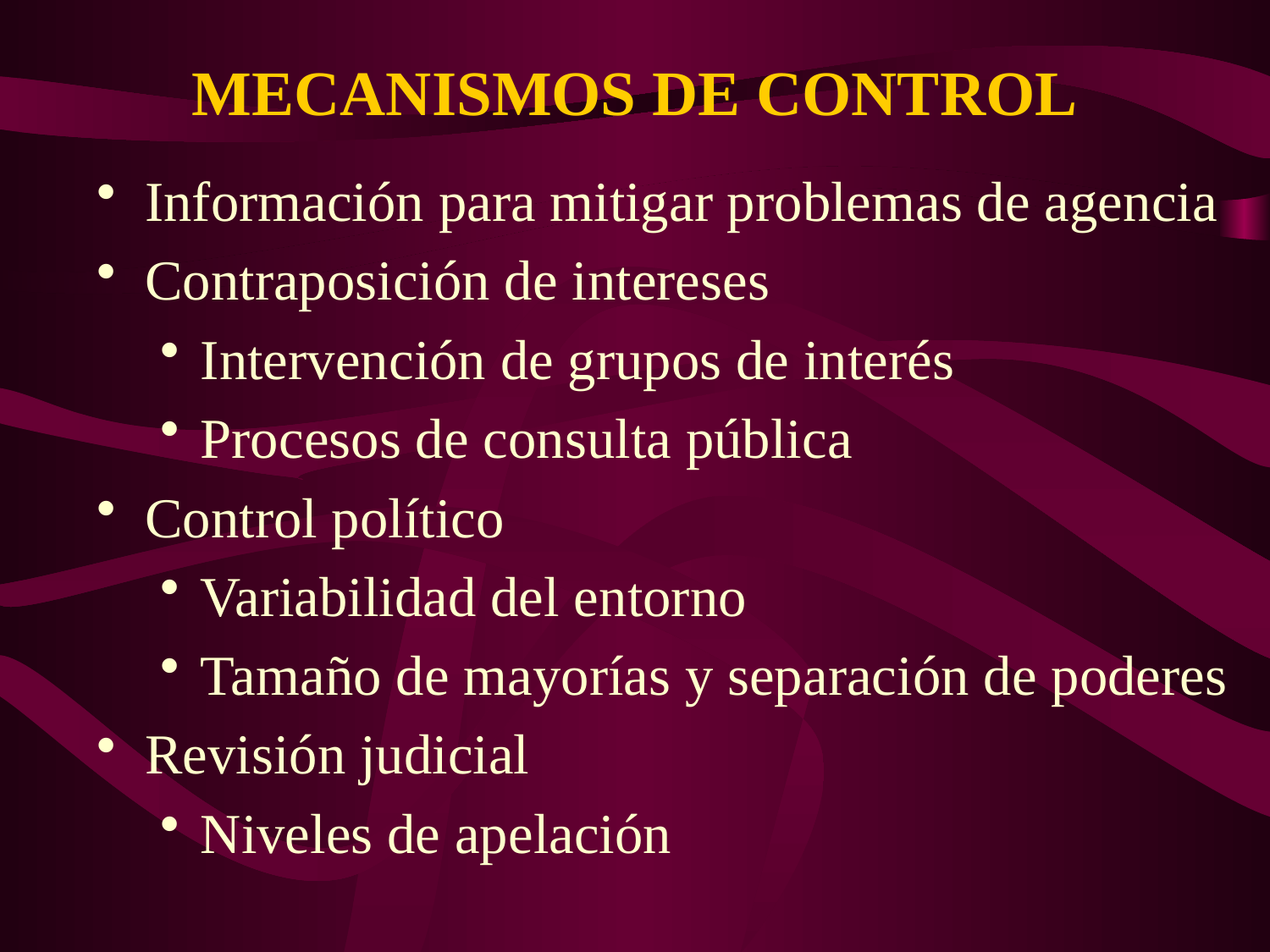

# MECANISMOS DE CONTROL
Información para mitigar problemas de agencia
Contraposición de intereses
Intervención de grupos de interés
Procesos de consulta pública
Control político
Variabilidad del entorno
Tamaño de mayorías y separación de poderes
Revisión judicial
Niveles de apelación